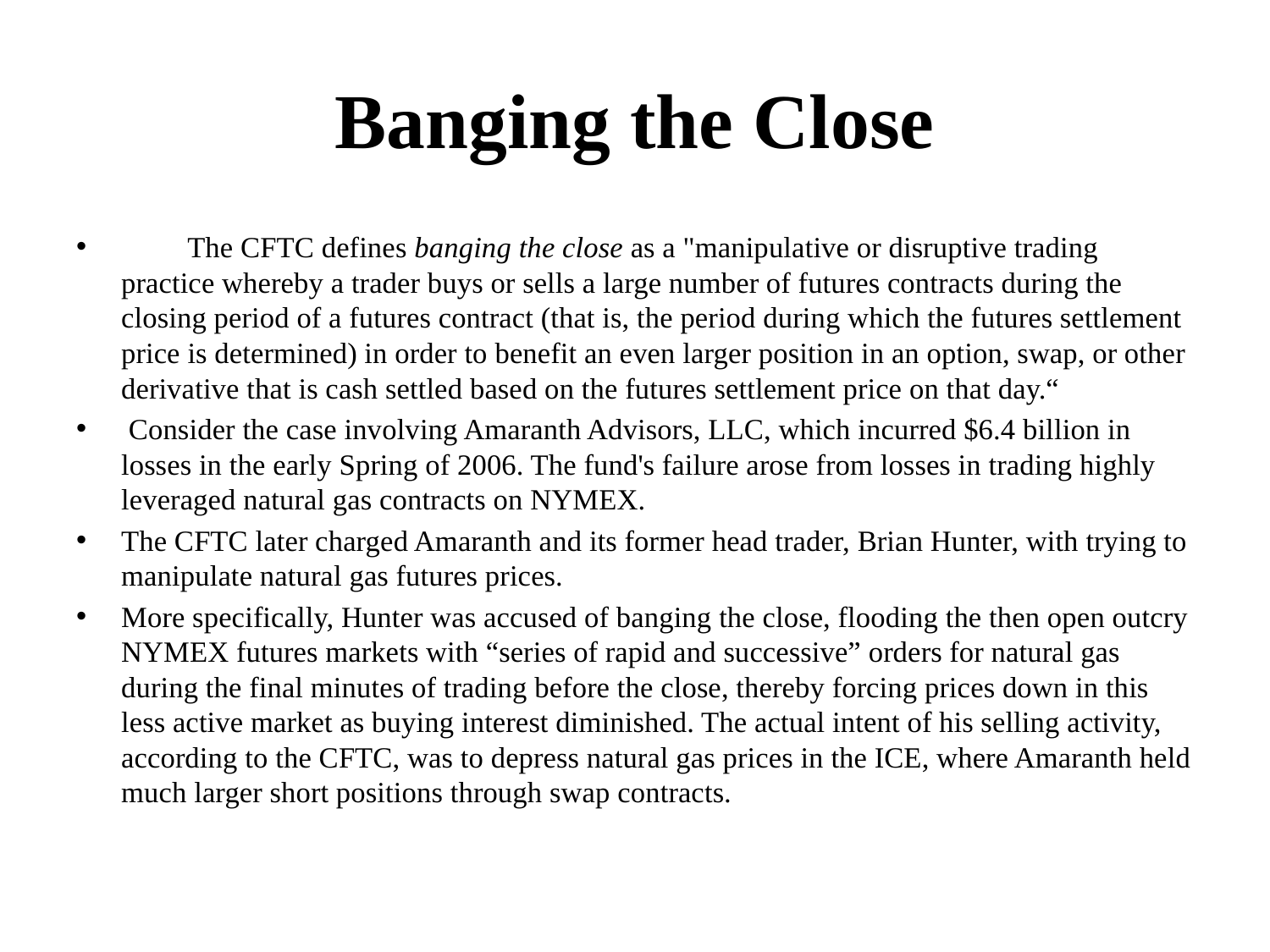

# Banging the Close
	The CFTC defines banging the close as a "manipulative or disruptive trading practice whereby a trader buys or sells a large number of futures contracts during the closing period of a futures contract (that is, the period during which the futures settlement price is determined) in order to benefit an even larger position in an option, swap, or other derivative that is cash settled based on the futures settlement price on that day.“
 Consider the case involving Amaranth Advisors, LLC, which incurred $6.4 billion in losses in the early Spring of 2006. The fund's failure arose from losses in trading highly leveraged natural gas contracts on NYMEX.
The CFTC later charged Amaranth and its former head trader, Brian Hunter, with trying to manipulate natural gas futures prices.
More specifically, Hunter was accused of banging the close, flooding the then open outcry NYMEX futures markets with “series of rapid and successive” orders for natural gas during the final minutes of trading before the close, thereby forcing prices down in this less active market as buying interest diminished. The actual intent of his selling activity, according to the CFTC, was to depress natural gas prices in the ICE, where Amaranth held much larger short positions through swap contracts.